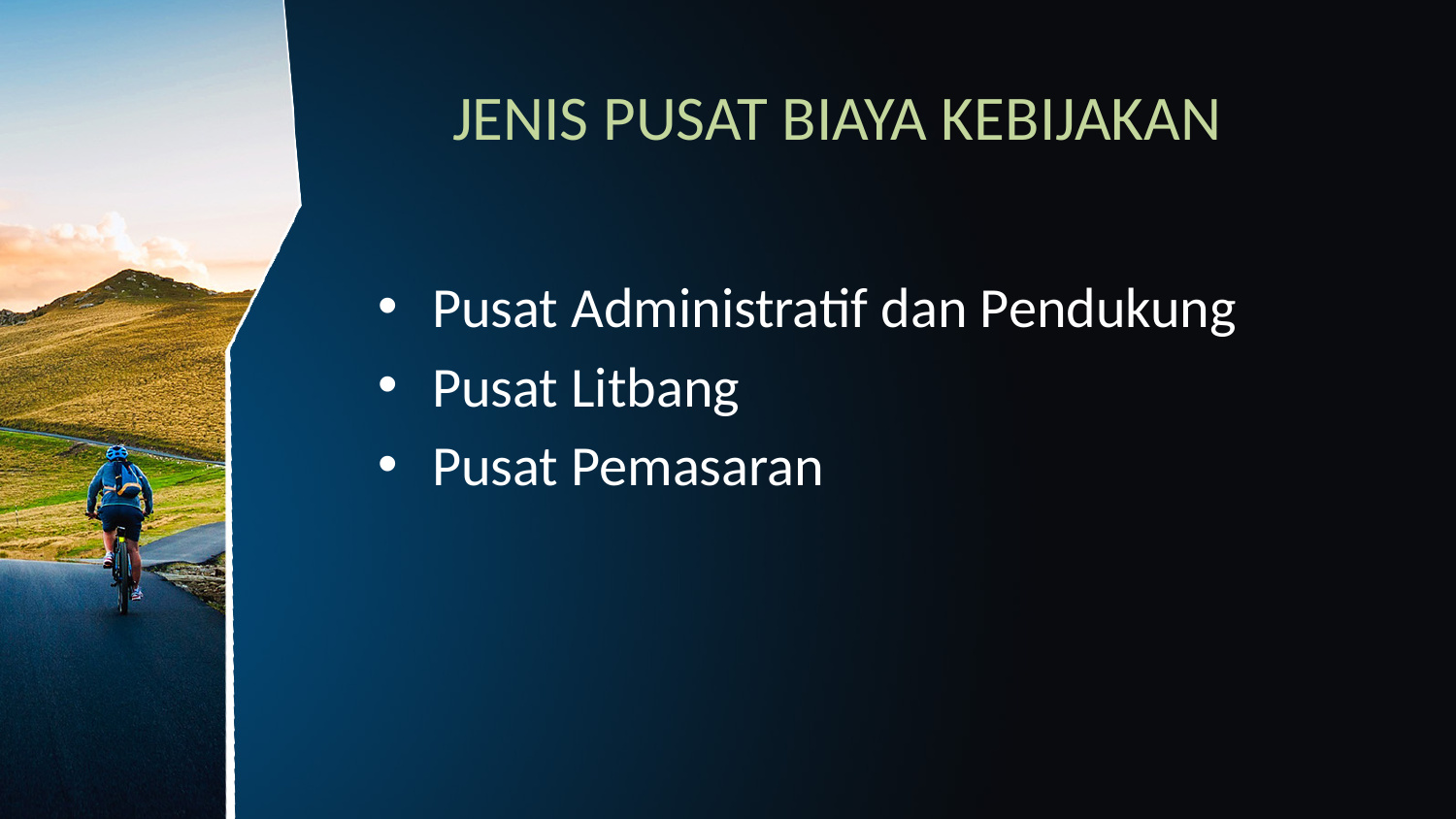

# JENIS PUSAT BIAYA KEBIJAKAN
Pusat Administratif dan Pendukung
Pusat Litbang
Pusat Pemasaran